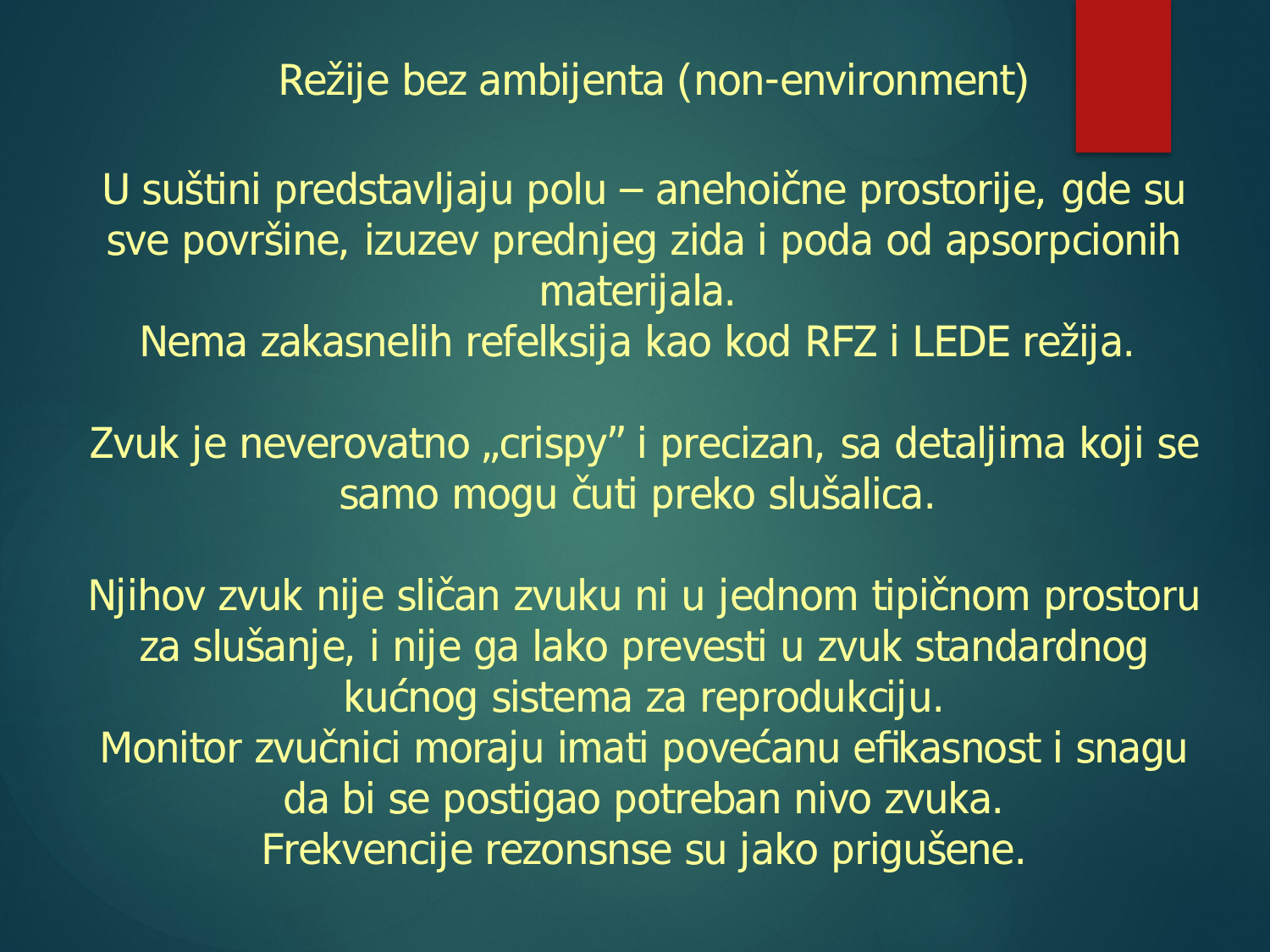

Režije bez ambijenta (non-environment)
U suštini predstavljaju polu – anehoične prostorije, gde su sve površine, izuzev prednjeg zida i poda od apsorpcionih materijala.
Nema zakasnelih refelksija kao kod RFZ i LEDE režija.

Zvuk je neverovatno „crispy” i precizan, sa detaljima koji se samo mogu čuti preko slušalica.

Njihov zvuk nije sličan zvuku ni u jednom tipičnom prostoru za slušanje, i nije ga lako prevesti u zvuk standardnog kućnog sistema za reprodukciju.
Monitor zvučnici moraju imati povećanu efikasnost i snagu da bi se postigao potreban nivo zvuka.
Frekvencije rezonsnse su jako prigušene.